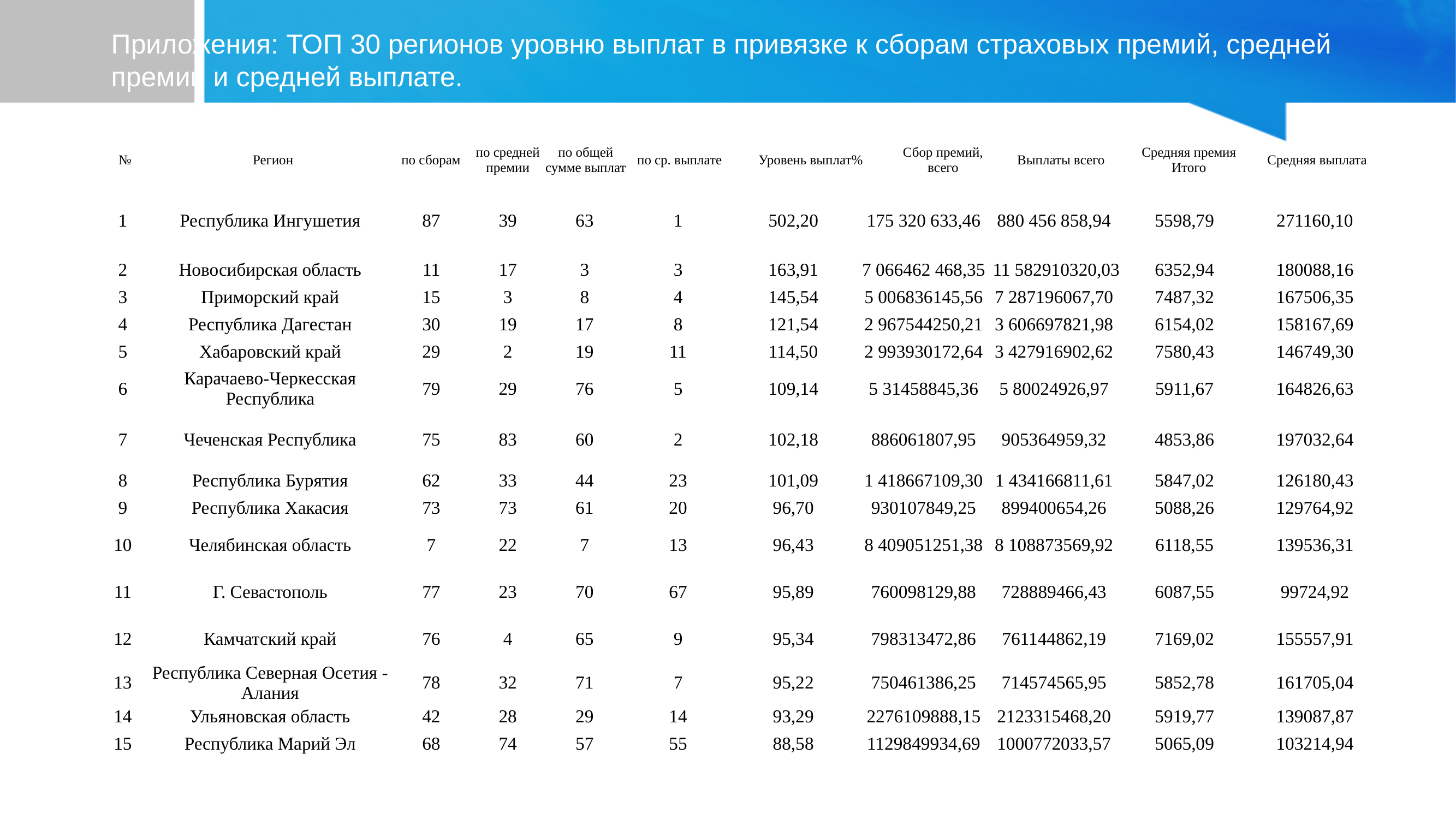

# Приложения: ТОП 30 регионов уровню выплат в привязке к сборам страховых премий, средней премии и средней выплате.
| № | Регион | по сборам | по средней премии | по общей сумме выплат | по ср. выплате | Уровень выплат% | Сбор премий, всего | Выплаты всего | Средняя премия Итого | Средняя выплата |
| --- | --- | --- | --- | --- | --- | --- | --- | --- | --- | --- |
| 1 | Республика Ингушетия | 87 | 39 | 63 | 1 | 502,20 | 175 320 633,46 | 880 456 858,94 | 5598,79 | 271160,10 |
| --- | --- | --- | --- | --- | --- | --- | --- | --- | --- | --- |
| 2 | Новосибирская область | 11 | 17 | 3 | 3 | 163,91 | 7 066462 468,35 | 11 582910320,03 | 6352,94 | 180088,16 |
| 3 | Приморский край | 15 | 3 | 8 | 4 | 145,54 | 5 006836145,56 | 7 287196067,70 | 7487,32 | 167506,35 |
| 4 | Республика Дагестан | 30 | 19 | 17 | 8 | 121,54 | 2 967544250,21 | 3 606697821,98 | 6154,02 | 158167,69 |
| 5 | Хабаровский край | 29 | 2 | 19 | 11 | 114,50 | 2 993930172,64 | 3 427916902,62 | 7580,43 | 146749,30 |
| 6 | Карачаево-Черкесская Республика | 79 | 29 | 76 | 5 | 109,14 | 5 31458845,36 | 5 80024926,97 | 5911,67 | 164826,63 |
| 7 | Чеченская Республика | 75 | 83 | 60 | 2 | 102,18 | 886061807,95 | 905364959,32 | 4853,86 | 197032,64 |
| 8 | Республика Бурятия | 62 | 33 | 44 | 23 | 101,09 | 1 418667109,30 | 1 434166811,61 | 5847,02 | 126180,43 |
| 9 | Республика Хакасия | 73 | 73 | 61 | 20 | 96,70 | 930107849,25 | 899400654,26 | 5088,26 | 129764,92 |
| 10 | Челябинская область | 7 | 22 | 7 | 13 | 96,43 | 8 409051251,38 | 8 108873569,92 | 6118,55 | 139536,31 |
| 11 | Г. Севастополь | 77 | 23 | 70 | 67 | 95,89 | 760098129,88 | 728889466,43 | 6087,55 | 99724,92 |
| 12 | Камчатский край | 76 | 4 | 65 | 9 | 95,34 | 798313472,86 | 761144862,19 | 7169,02 | 155557,91 |
| 13 | Республика Северная Осетия - Алания | 78 | 32 | 71 | 7 | 95,22 | 750461386,25 | 714574565,95 | 5852,78 | 161705,04 |
| 14 | Ульяновская область | 42 | 28 | 29 | 14 | 93,29 | 2276109888,15 | 2123315468,20 | 5919,77 | 139087,87 |
| 15 | Республика Марий Эл | 68 | 74 | 57 | 55 | 88,58 | 1129849934,69 | 1000772033,57 | 5065,09 | 103214,94 |
|  |  |  |  |  |  |  |  |  |  |  |